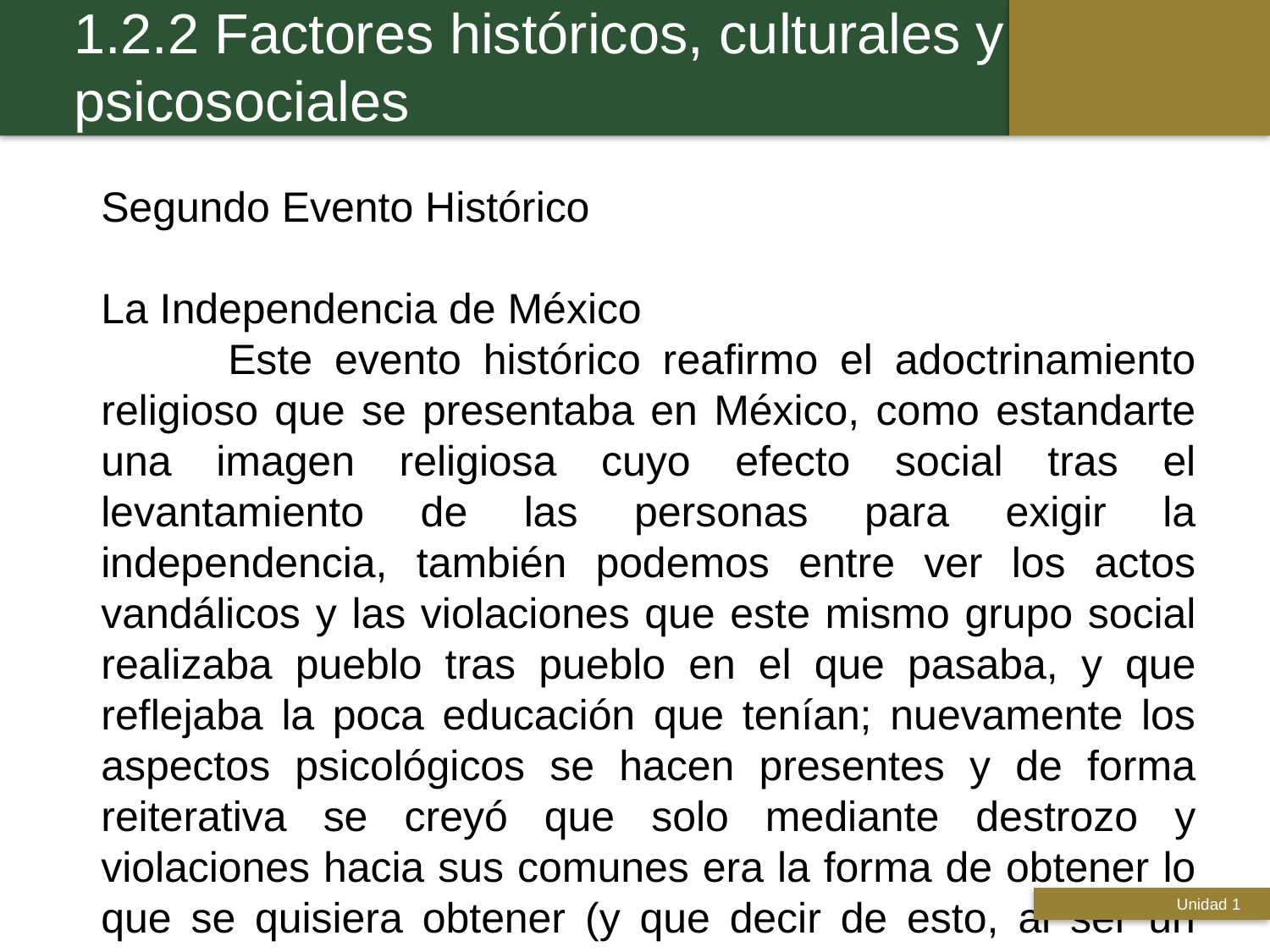

1.2.2 Factores históricos, culturales y psicosociales

Segundo Evento Histórico

La Independencia de México
	Este evento histórico reafirmo el adoctrinamiento religioso que se presentaba en México, como estandarte una imagen religiosa cuyo efecto social tras el levantamiento de las personas para exigir la independencia, también podemos entre ver los actos vandálicos y las violaciones que este mismo grupo social realizaba pueblo tras pueblo en el que pasaba, y que reflejaba la poca educación que tenían; nuevamente los aspectos psicológicos se hacen presentes y de forma reiterativa se creyó que solo mediante destrozo y violaciones hacia sus comunes era la forma de obtener lo que se quisiera obtener (y que decir de esto, al ser un antecedente directo de la colonización).
                                          Titulo de la presentación
Unidad 1